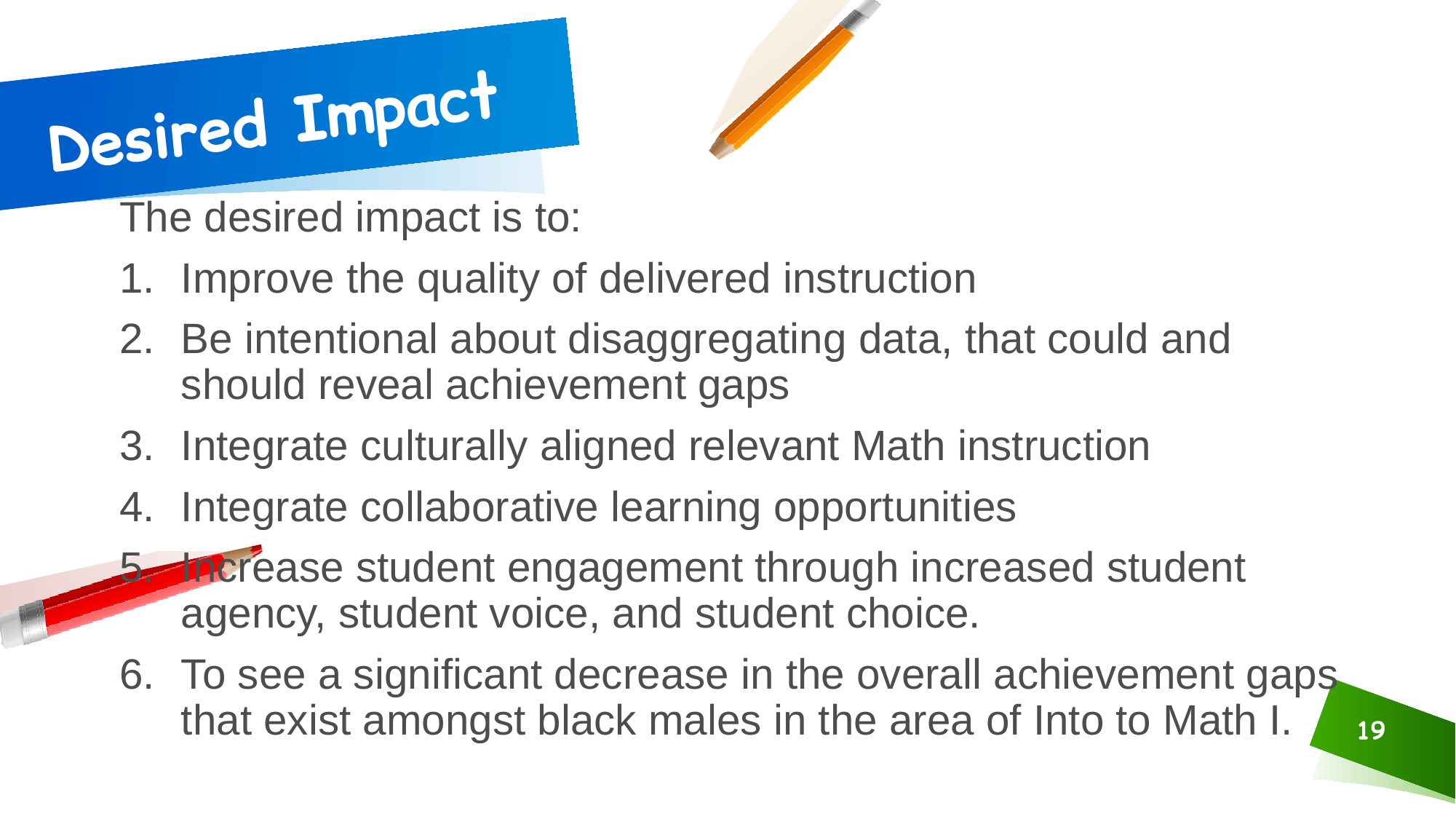

# Desired Impact
The desired impact is to:
Improve the quality of delivered instruction
Be intentional about disaggregating data, that could and should reveal achievement gaps
Integrate culturally aligned relevant Math instruction
Integrate collaborative learning opportunities
Increase student engagement through increased student agency, student voice, and student choice.
To see a significant decrease in the overall achievement gaps that exist amongst black males in the area of Into to Math I.

19